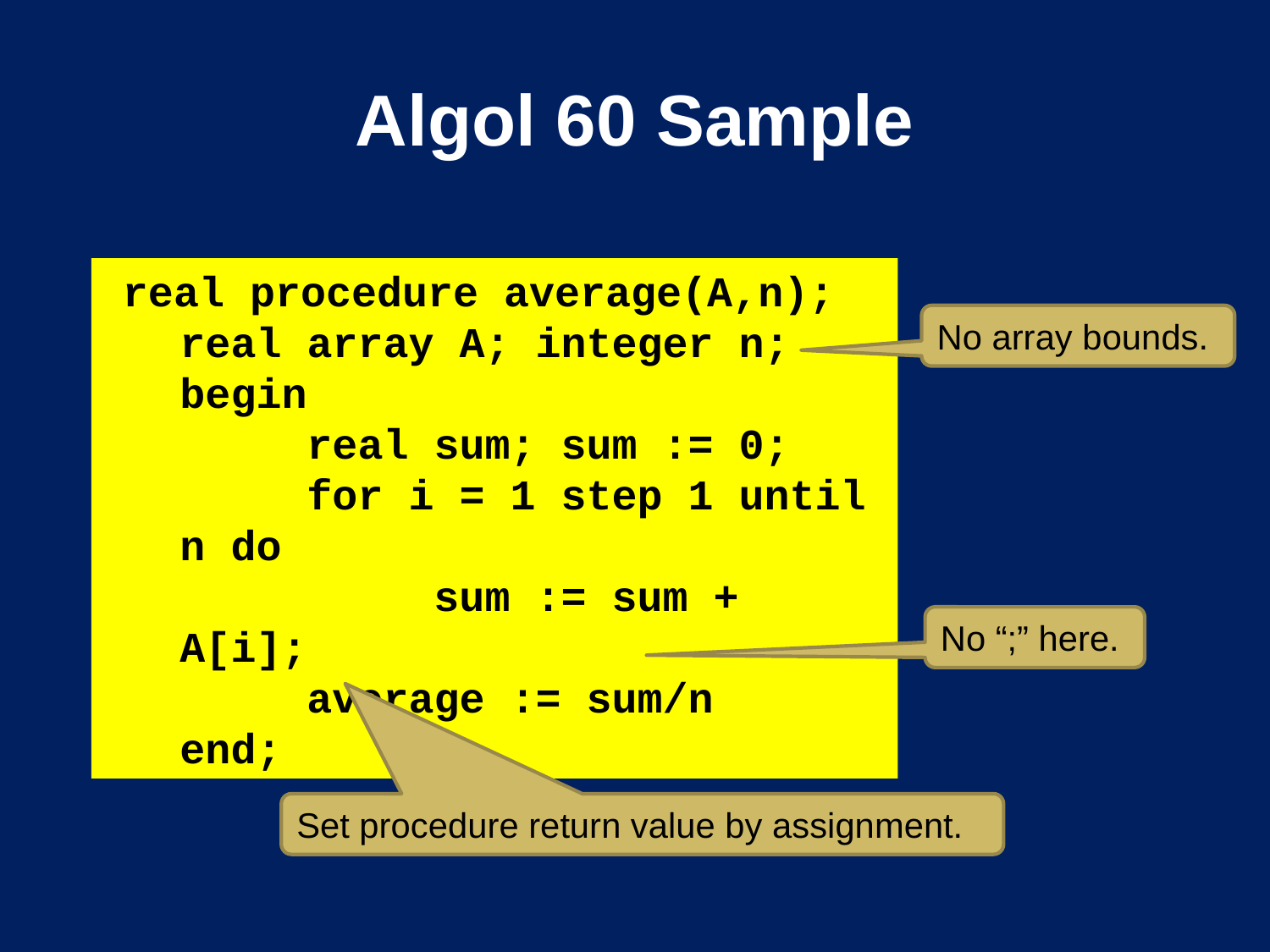

# Algol 60 Sample
real procedure average(A,n);
	real array A; integer n;
	begin
		real sum; sum := 0;
		for i = 1 step 1 until n do
			sum := sum + A[i];
		average := sum/n
	end;
No array bounds.
No “;” here.
Set procedure return value by assignment.